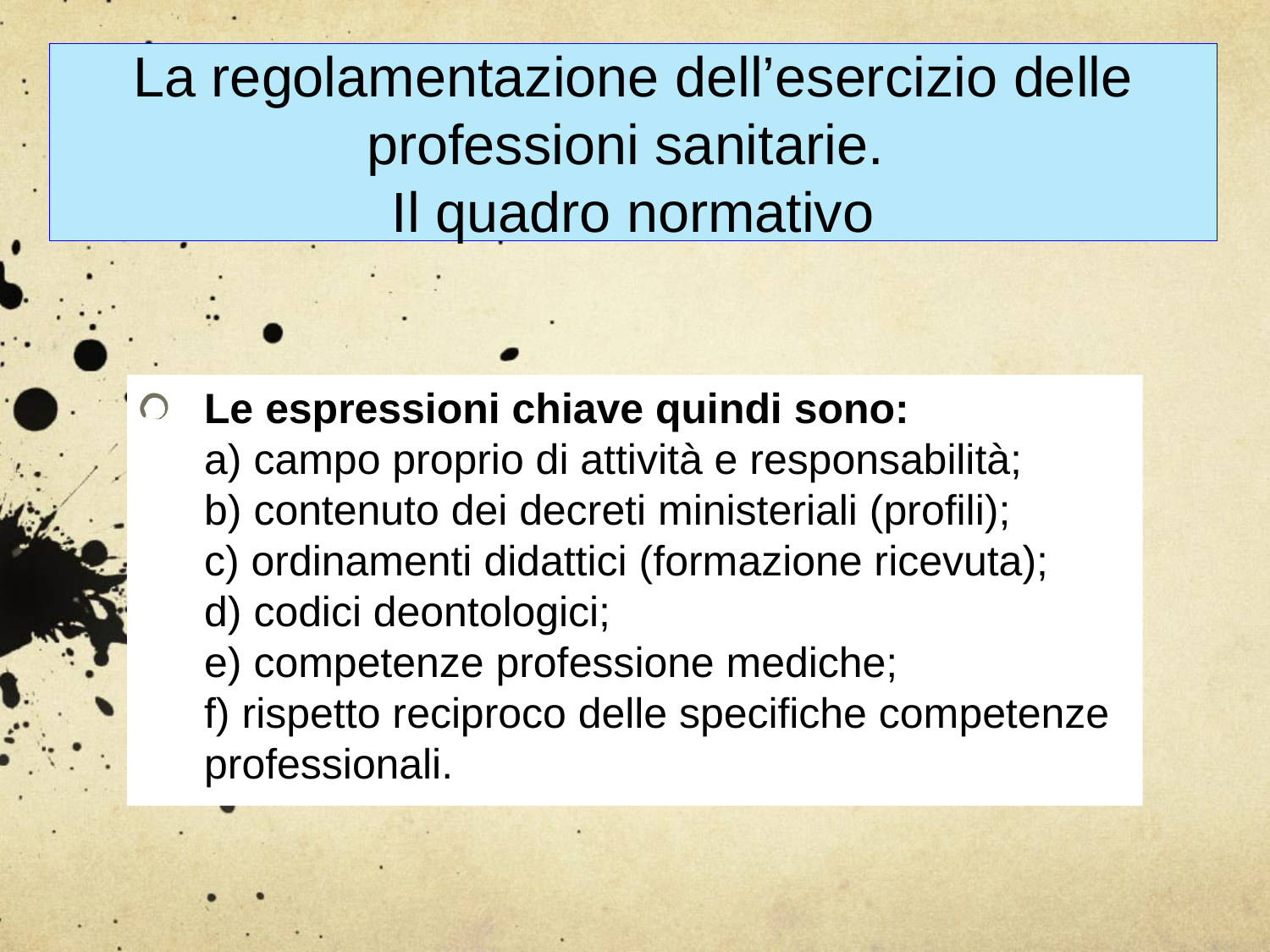

La regolamentazione dell’esercizio delle professioni sanitarie.
Il quadro normativo
Le espressioni chiave quindi sono: 
a) campo proprio di attività e responsabilità;
b) contenuto dei decreti ministeriali (profili);
c) ordinamenti didattici (formazione ricevuta);
d) codici deontologici;
e) competenze professione mediche;
f) rispetto reciproco delle specifiche competenze professionali.